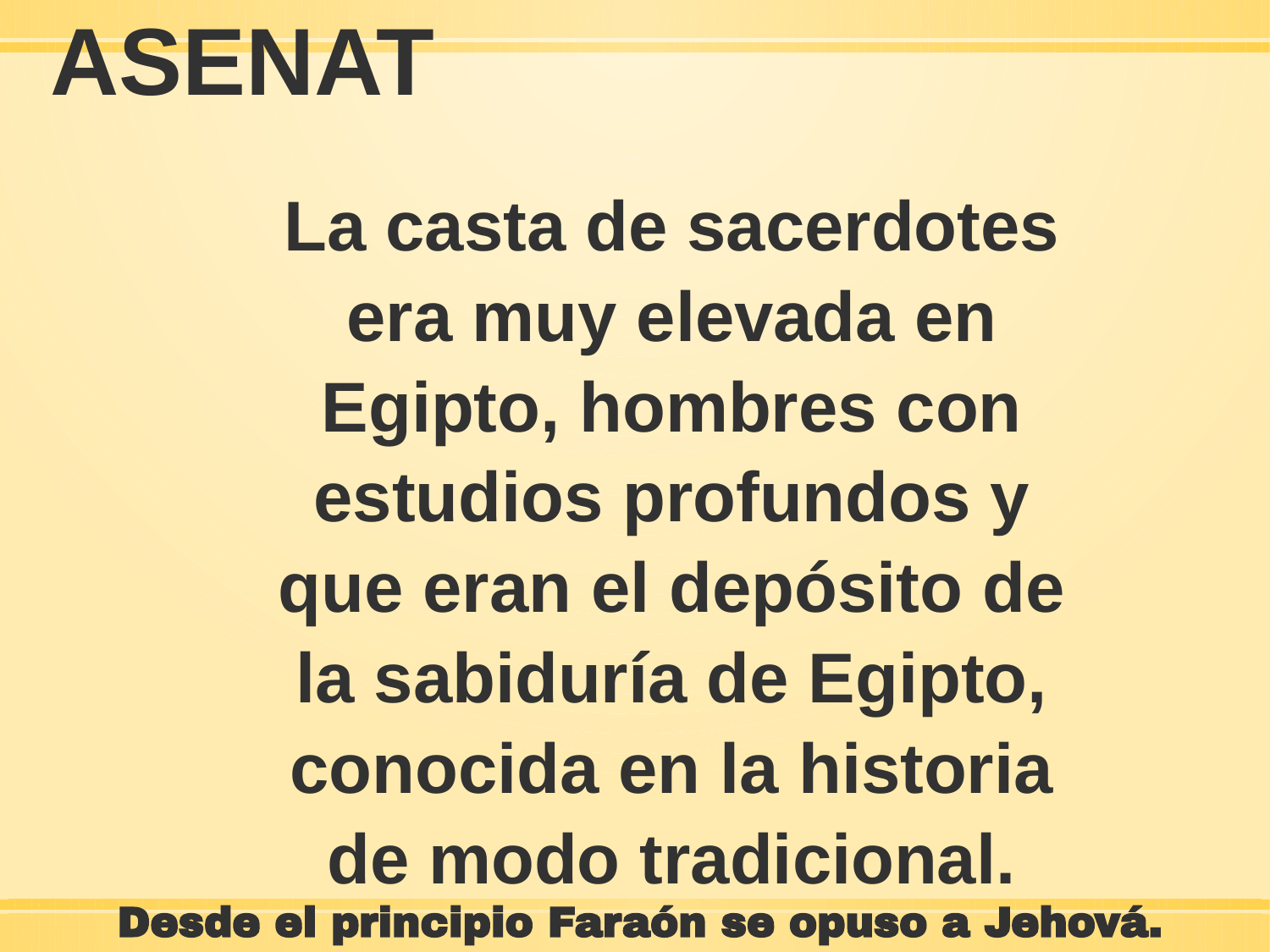

ASENAT
La casta de sacerdotes era muy elevada en Egipto, hombres con estudios profundos y que eran el depósito de la sabiduría de Egipto, conocida en la historia de modo tradicional.
Desde el principio Faraón se opuso a Jehová.